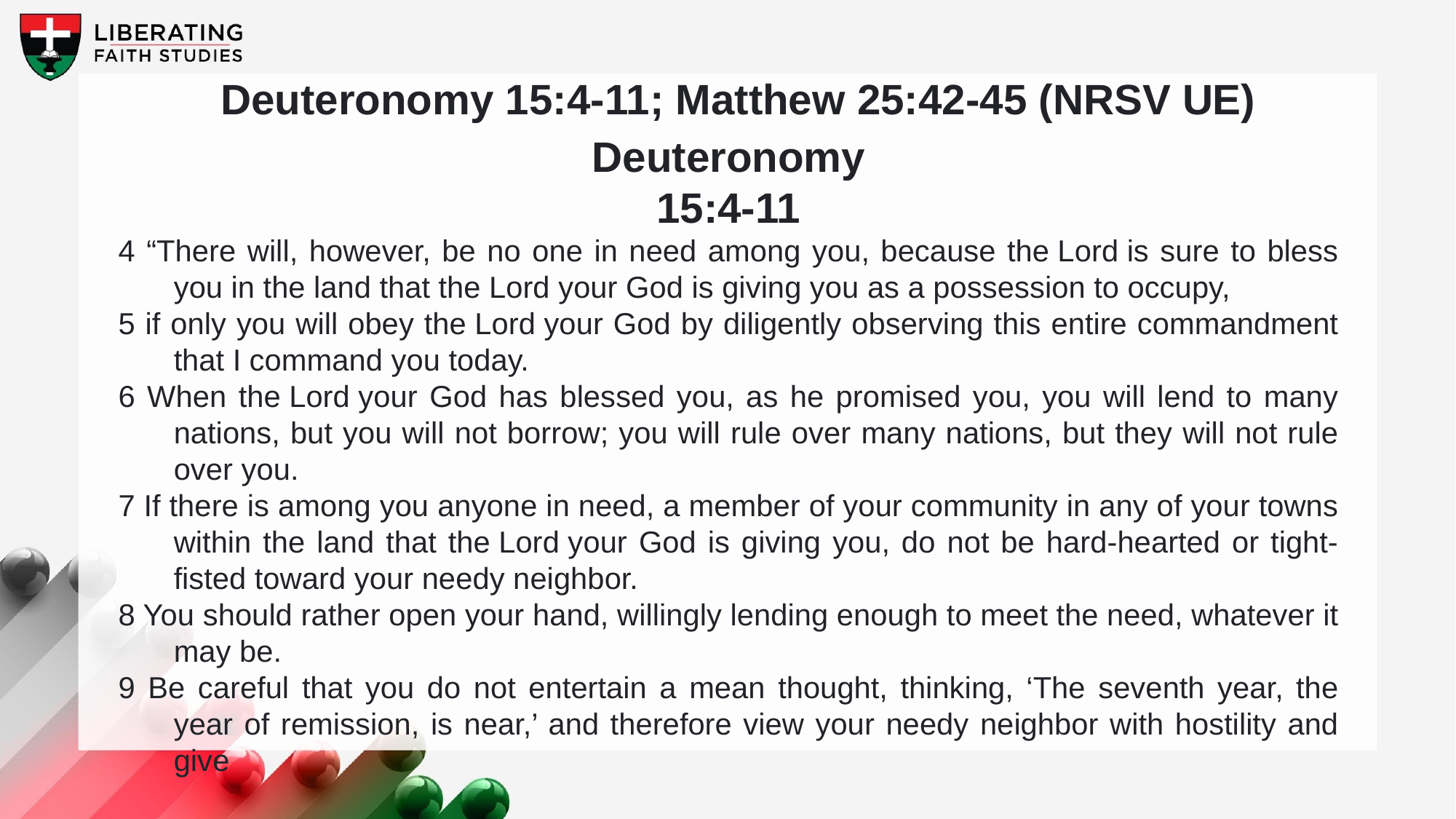

Deuteronomy 15:4-11; Matthew 25:42-45 (NRSV UE)
Deuteronomy
15:4-11
4 “There will, however, be no one in need among you, because the Lord is sure to bless you in the land that the Lord your God is giving you as a possession to occupy,
5 if only you will obey the Lord your God by diligently observing this entire commandment that I command you today.
6 When the Lord your God has blessed you, as he promised you, you will lend to many nations, but you will not borrow; you will rule over many nations, but they will not rule over you.
7 If there is among you anyone in need, a member of your community in any of your towns within the land that the Lord your God is giving you, do not be hard-hearted or tight-fisted toward your needy neighbor.
8 You should rather open your hand, willingly lending enough to meet the need, whatever it may be.
9 Be careful that you do not entertain a mean thought, thinking, ‘The seventh year, the year of remission, is near,’ and therefore view your needy neighbor with hostility and give